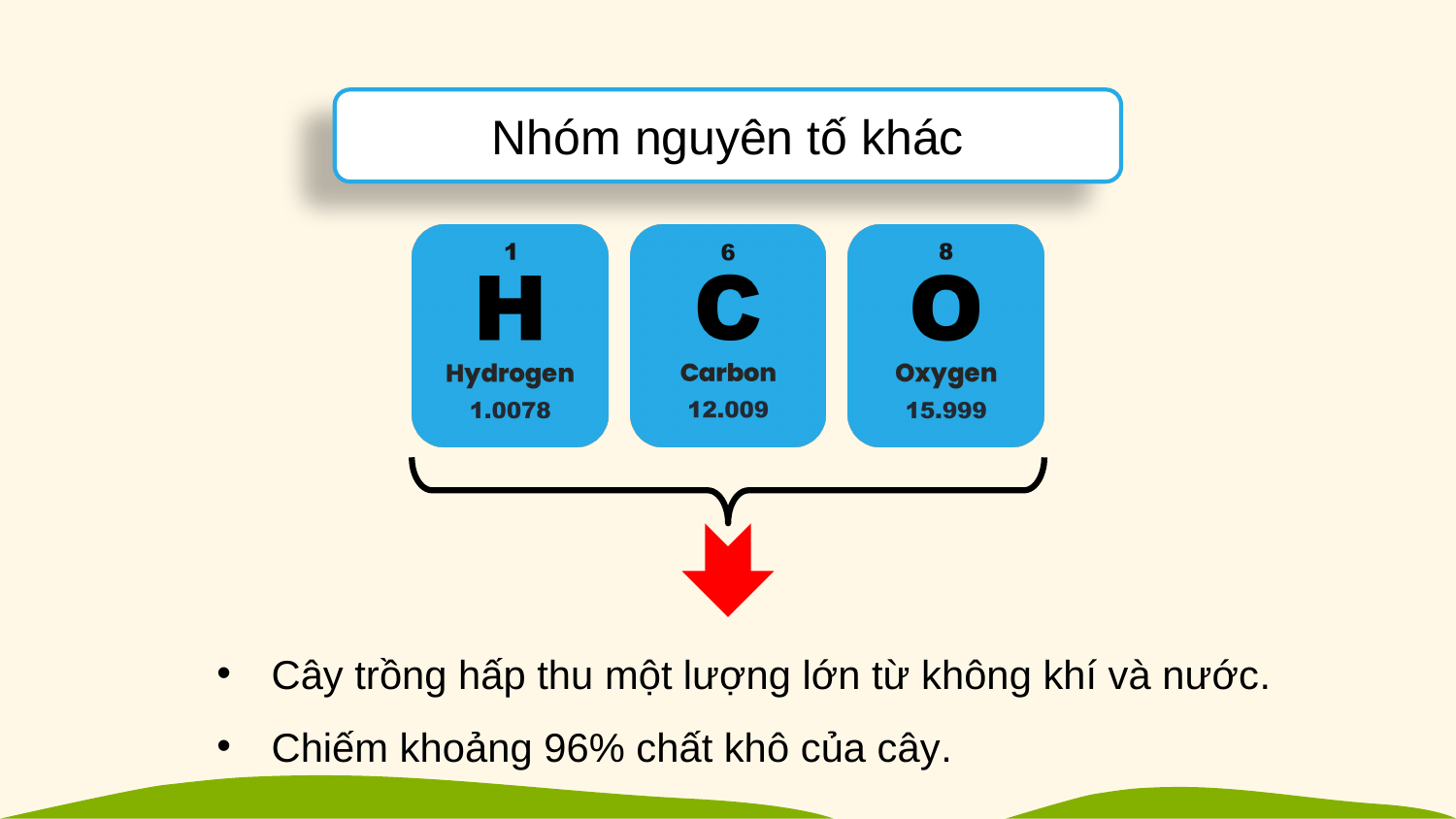

Nhóm nguyên tố khác

Cây trồng hấp thu một lượng lớn từ không khí và nước.
Chiếm khoảng 96% chất khô của cây.